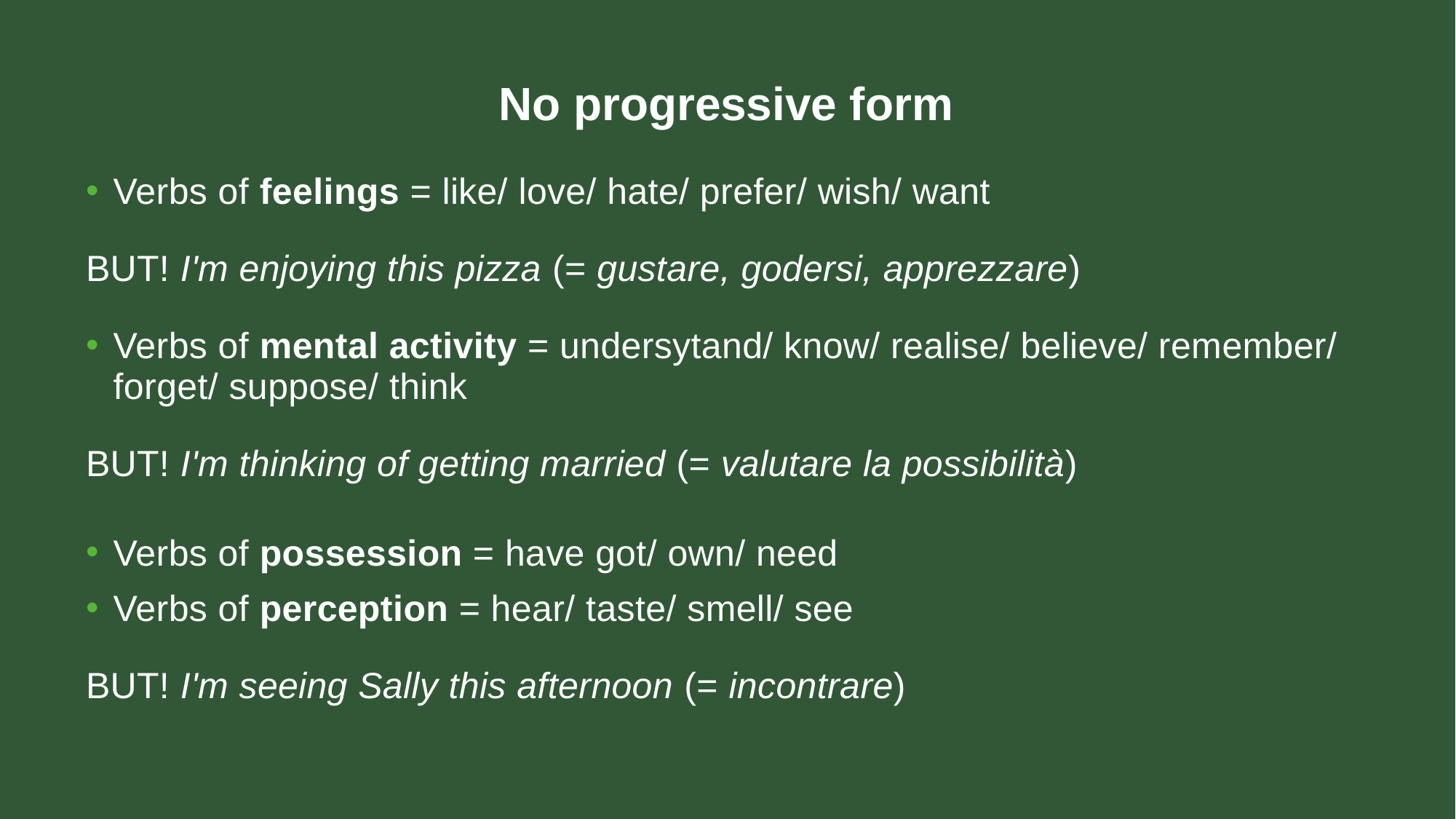

# No progressive form
Verbs of feelings = like/ love/ hate/ prefer/ wish/ want
BUT! I'm enjoying this pizza (= gustare, godersi, apprezzare)
Verbs of mental activity = undersytand/ know/ realise/ believe/ remember/ forget/ suppose/ think
BUT! I'm thinking of getting married (= valutare la possibilità)
Verbs of possession = have got/ own/ need
Verbs of perception = hear/ taste/ smell/ see
BUT! I'm seeing Sally this afternoon (= incontrare)